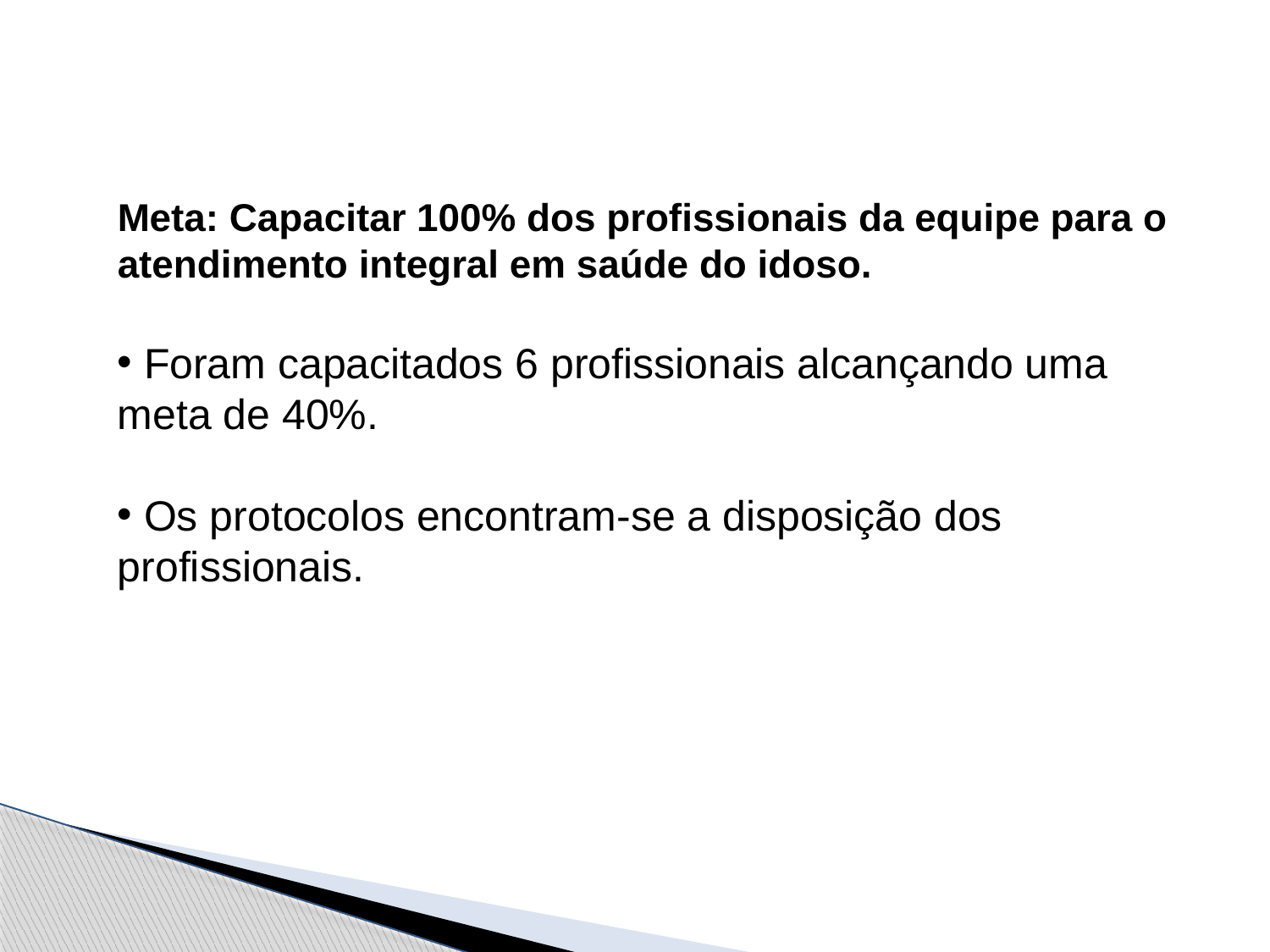

Meta: Capacitar 100% dos profissionais da equipe para o atendimento integral em saúde do idoso.

 Foram capacitados 6 profissionais alcançando uma meta de 40%.

 Os protocolos encontram-se a disposição dos profissionais.